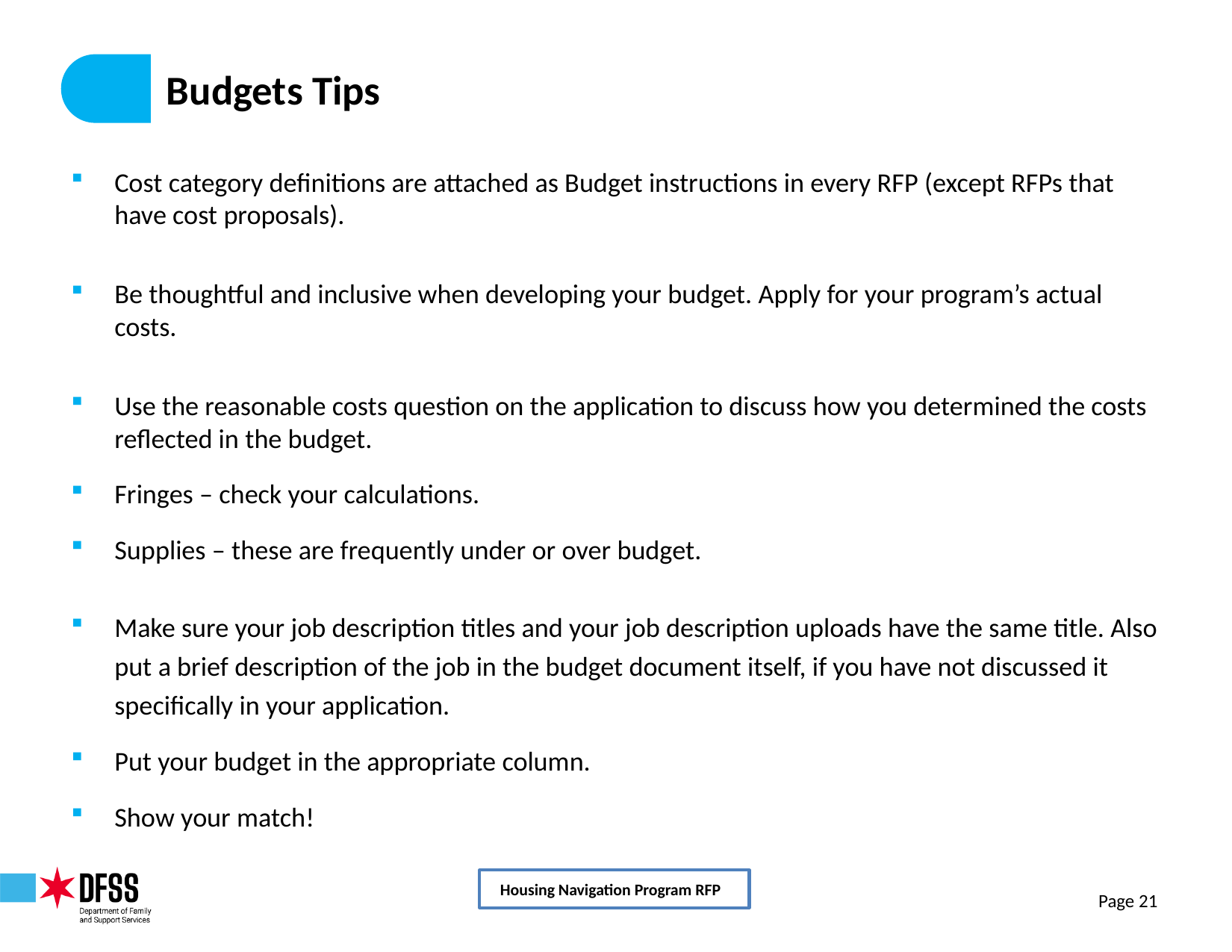

# Budgets Tips
Cost category definitions are attached as Budget instructions in every RFP (except RFPs that have cost proposals).

Be thoughtful and inclusive when developing your budget. Apply for your program’s actual costs.

Use the reasonable costs question on the application to discuss how you determined the costs reflected in the budget.
Fringes – check your calculations.
Supplies – these are frequently under or over budget.

Make sure your job description titles and your job description uploads have the same title. Also put a brief description of the job in the budget document itself, if you have not discussed it specifically in your application.
Put your budget in the appropriate column.
Show your match!

Housing Navigation Program RFP
21